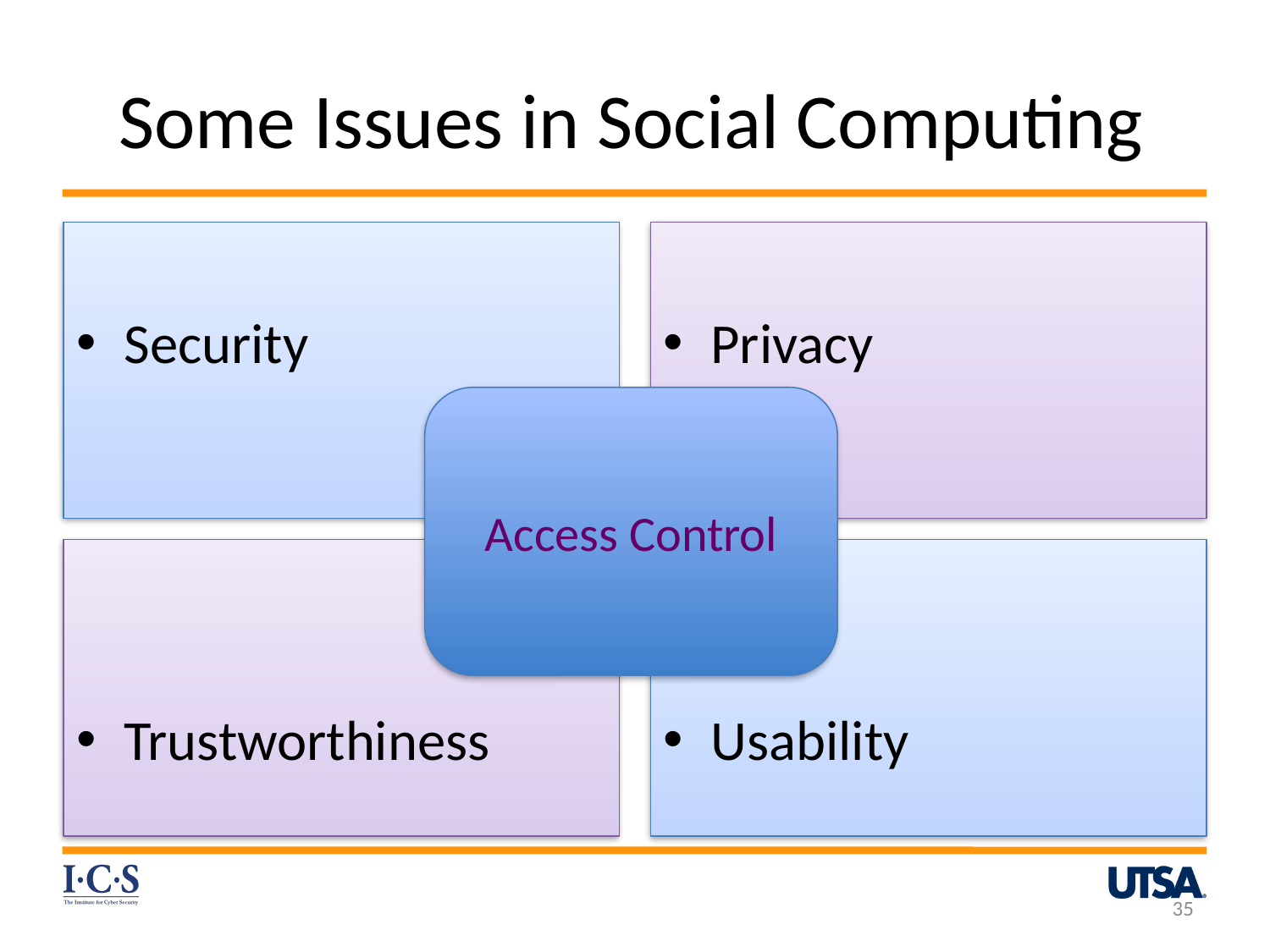

# Some Issues in Social Computing

Security

Privacy
Access Control

Trustworthiness

Usability
35